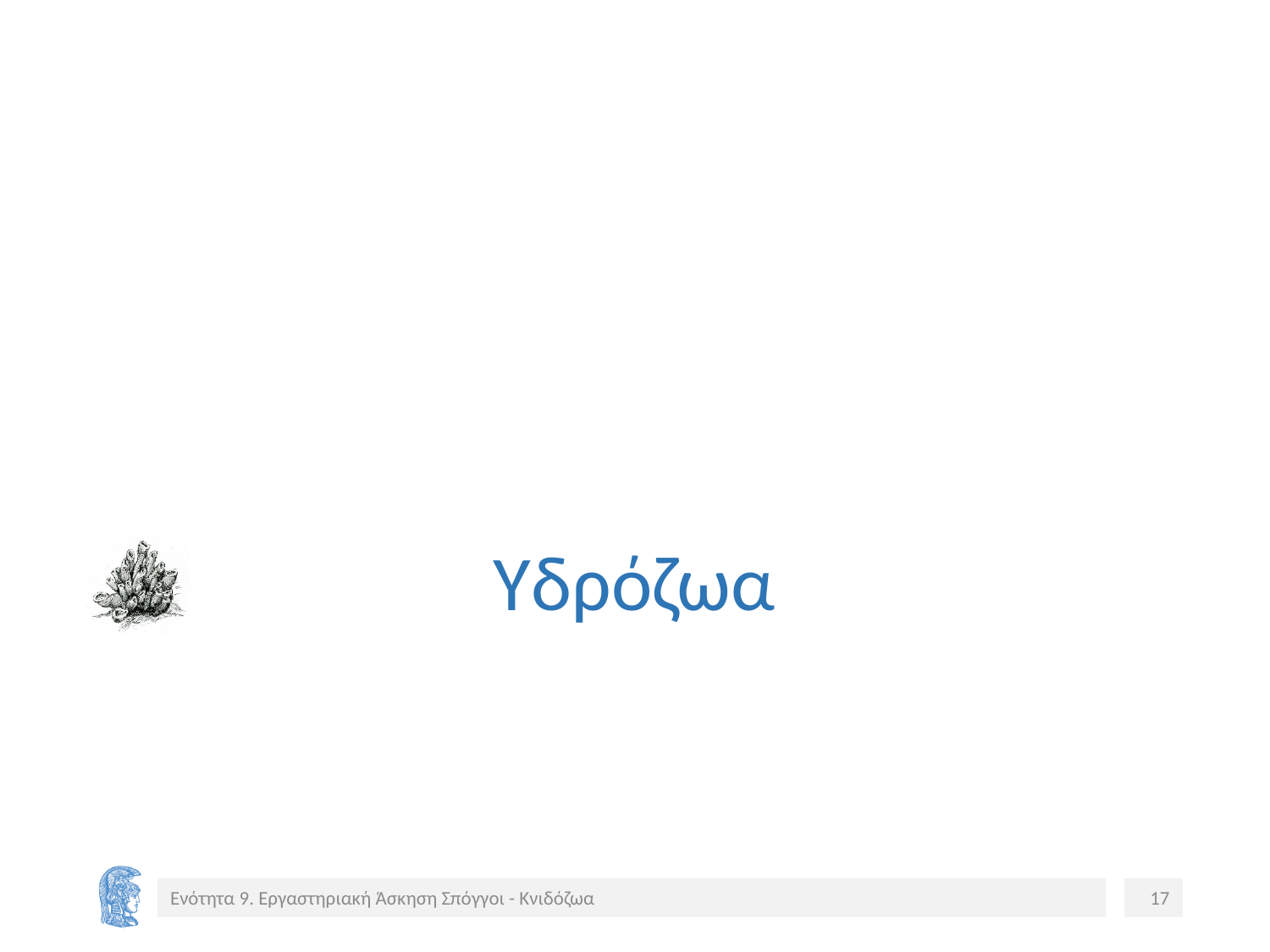

# Υδρόζωα

Ενότητα 9. Εργαστηριακή Άσκηση Σπόγγοι - Κνιδόζωα
17